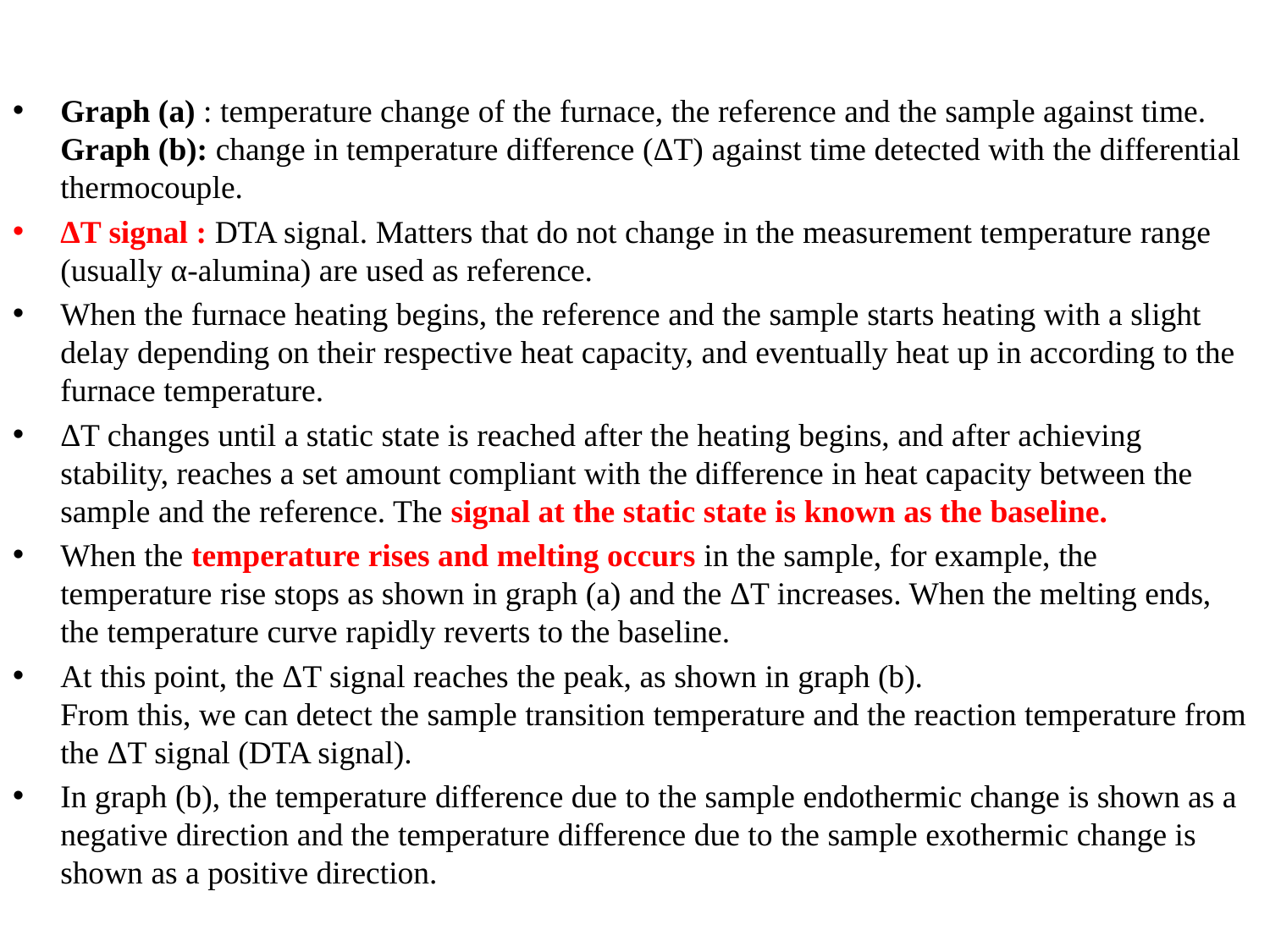

#
Graph (a) : temperature change of the furnace, the reference and the sample against time.
Graph (b): change in temperature difference (ΔT) against time detected with the differential thermocouple.
ΔT signal : DTA signal. Matters that do not change in the measurement temperature range (usually α-alumina) are used as reference.
When the furnace heating begins, the reference and the sample starts heating with a slight delay depending on their respective heat capacity, and eventually heat up in according to the furnace temperature.
ΔT changes until a static state is reached after the heating begins, and after achieving stability, reaches a set amount compliant with the difference in heat capacity between the sample and the reference. The signal at the static state is known as the baseline.
When the temperature rises and melting occurs in the sample, for example, the temperature rise stops as shown in graph (a) and the ΔT increases. When the melting ends, the temperature curve rapidly reverts to the baseline.
At this point, the ΔT signal reaches the peak, as shown in graph (b).
From this, we can detect the sample transition temperature and the reaction temperature from the ΔT signal (DTA signal).
In graph (b), the temperature difference due to the sample endothermic change is shown as a negative direction and the temperature difference due to the sample exothermic change is shown as a positive direction.